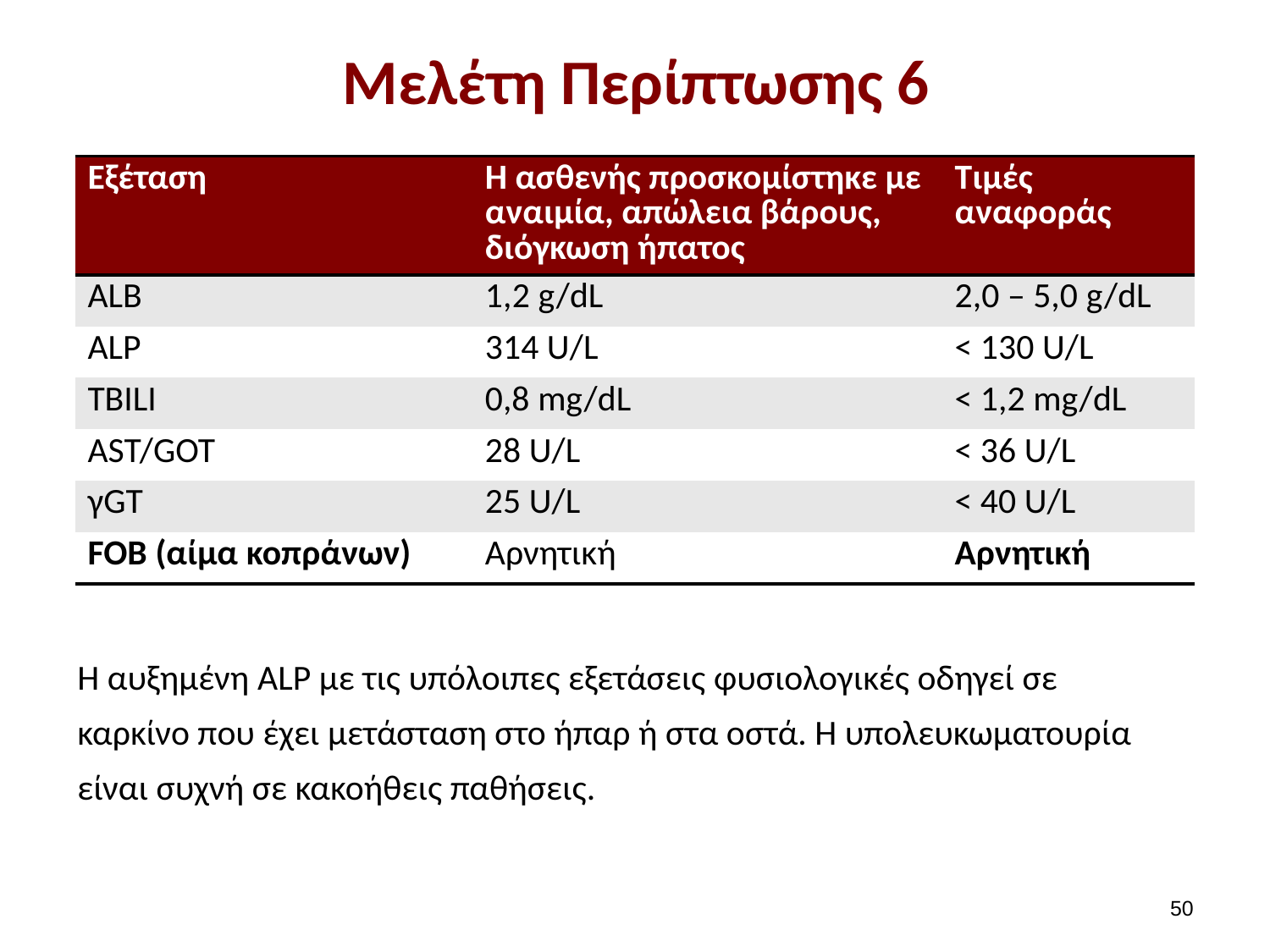

# Μελέτη Περίπτωσης 6
| Εξέταση | H ασθενής προσκομίστηκε με αναιμία, απώλεια βάρους, διόγκωση ήπατος | Τιμές αναφοράς |
| --- | --- | --- |
| ΑLB | 1,2 g/dL | 2,0 – 5,0 g/dL |
| ALP | 314 U/L | < 130 U/L |
| TBILI | 0,8 mg/dL | < 1,2 mg/dL |
| AST/GOT | 28 U/L | < 36 U/L |
| γGT | 25 U/L | < 40 U/L |
| FOB (αίμα κοπράνων) | Αρνητική | Αρνητική |
Η αυξημένη ALP με τις υπόλοιπες εξετάσεις φυσιολογικές οδηγεί σε καρκίνο που έχει μετάσταση στο ήπαρ ή στα οστά. Η υπολευκωματουρία είναι συχνή σε κακοήθεις παθήσεις.
50